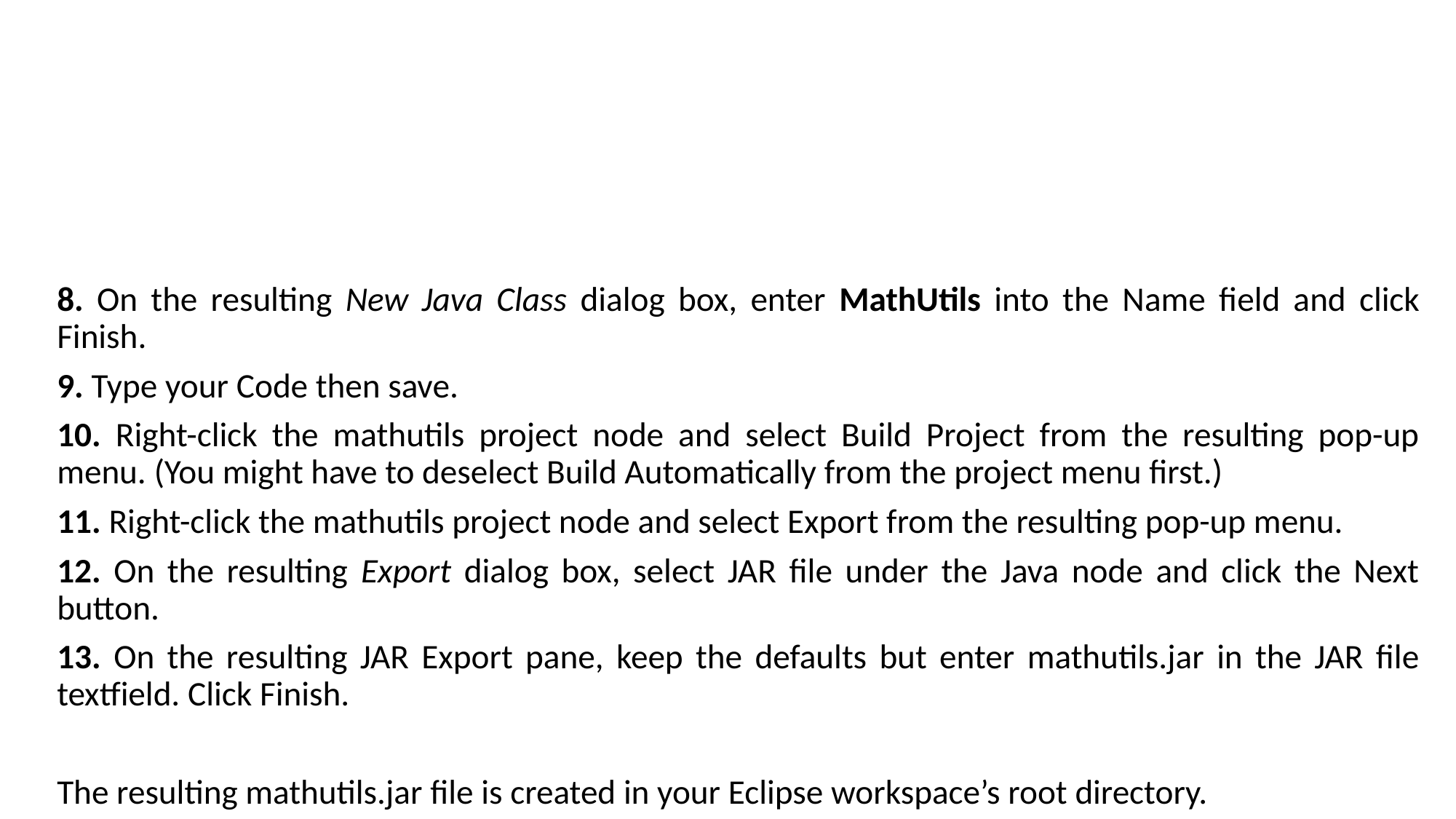

#
8. On the resulting New Java Class dialog box, enter MathUtils into the Name field and click Finish.
9. Type your Code then save.
10. Right-click the mathutils project node and select Build Project from the resulting pop-up menu. (You might have to deselect Build Automatically from the project menu first.)
11. Right-click the mathutils project node and select Export from the resulting pop-up menu.
12. On the resulting Export dialog box, select JAR file under the Java node and click the Next button.
13. On the resulting JAR Export pane, keep the defaults but enter mathutils.jar in the JAR file textfield. Click Finish.

The resulting mathutils.jar file is created in your Eclipse workspace’s root directory.